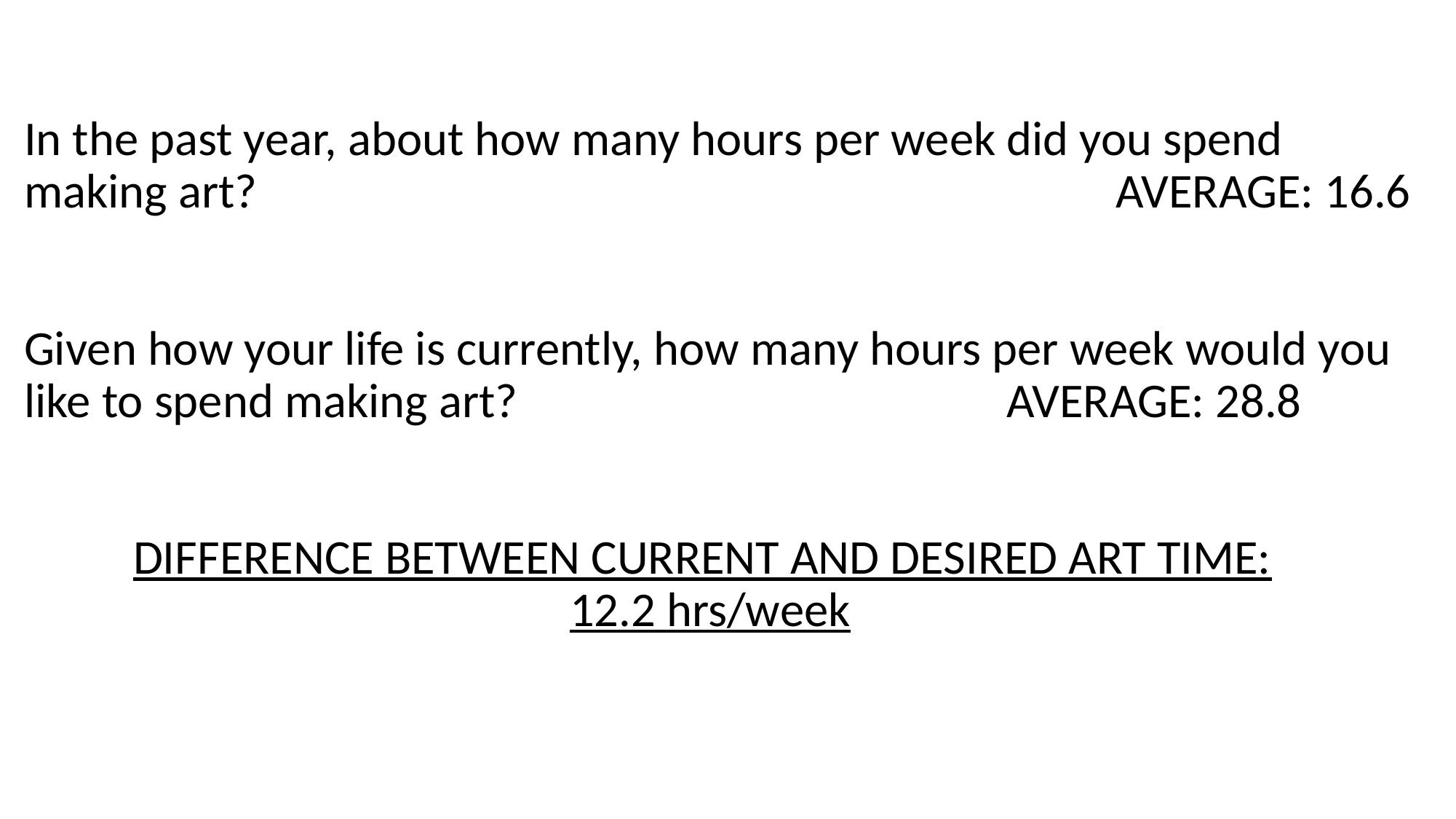

# In the past year, about how many hours per week did you spend making art?    								AVERAGE: 16.6 Given how your life is currently, how many hours per week would you like to spend making art?					AVERAGE: 28.8 DIFFERENCE BETWEEN CURRENT AND DESIRED ART TIME: 12.2 hrs/week